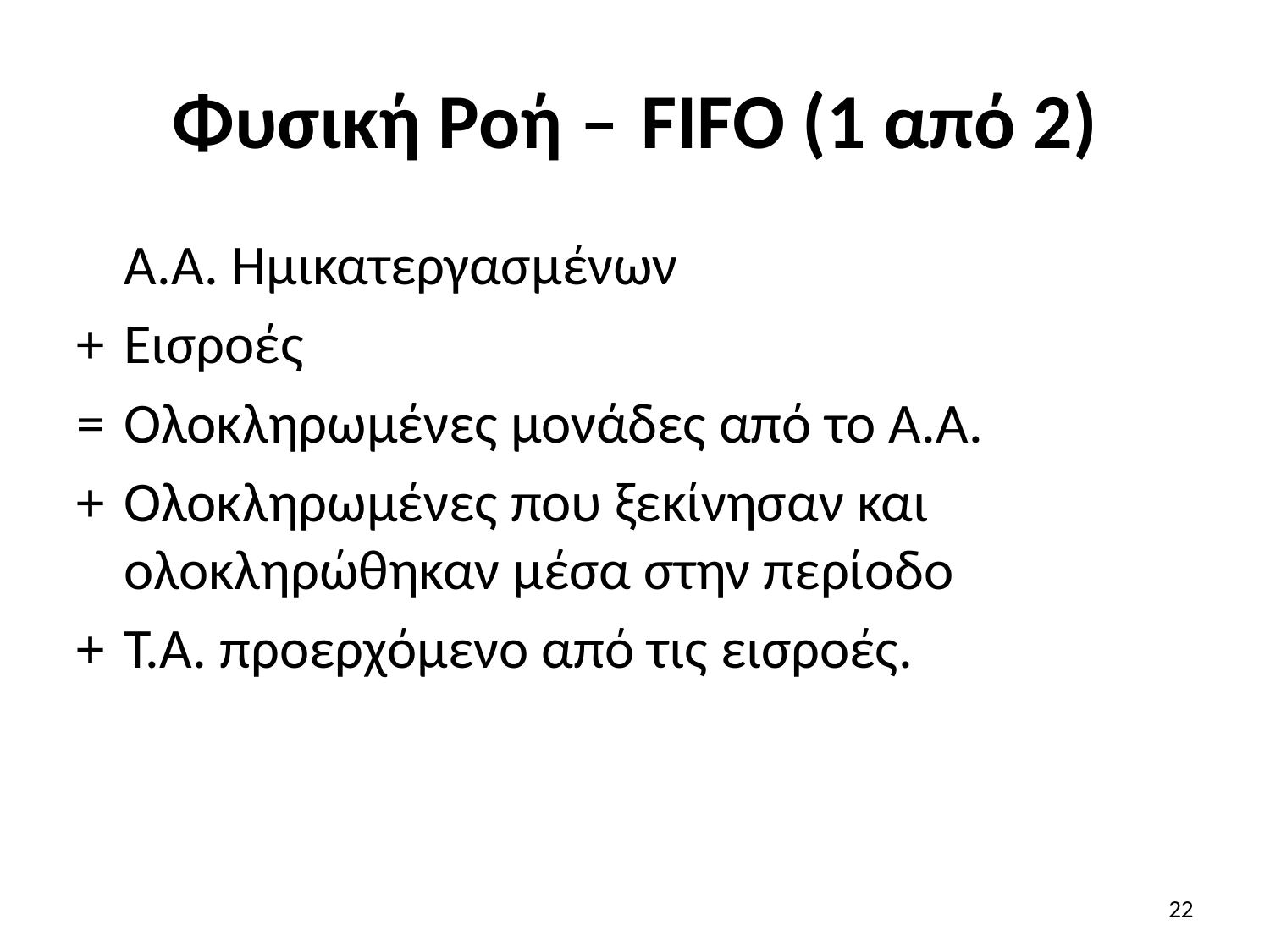

# Φυσική Ροή – FIFO (1 από 2)
	Α.Α. Ημικατεργασμένων
+ 	Εισροές
= 	Ολοκληρωμένες μονάδες από το Α.Α.
+ 	Ολοκληρωμένες που ξεκίνησαν και ολοκληρώθηκαν μέσα στην περίοδο
+ 	Τ.Α. προερχόμενο από τις εισροές.
22